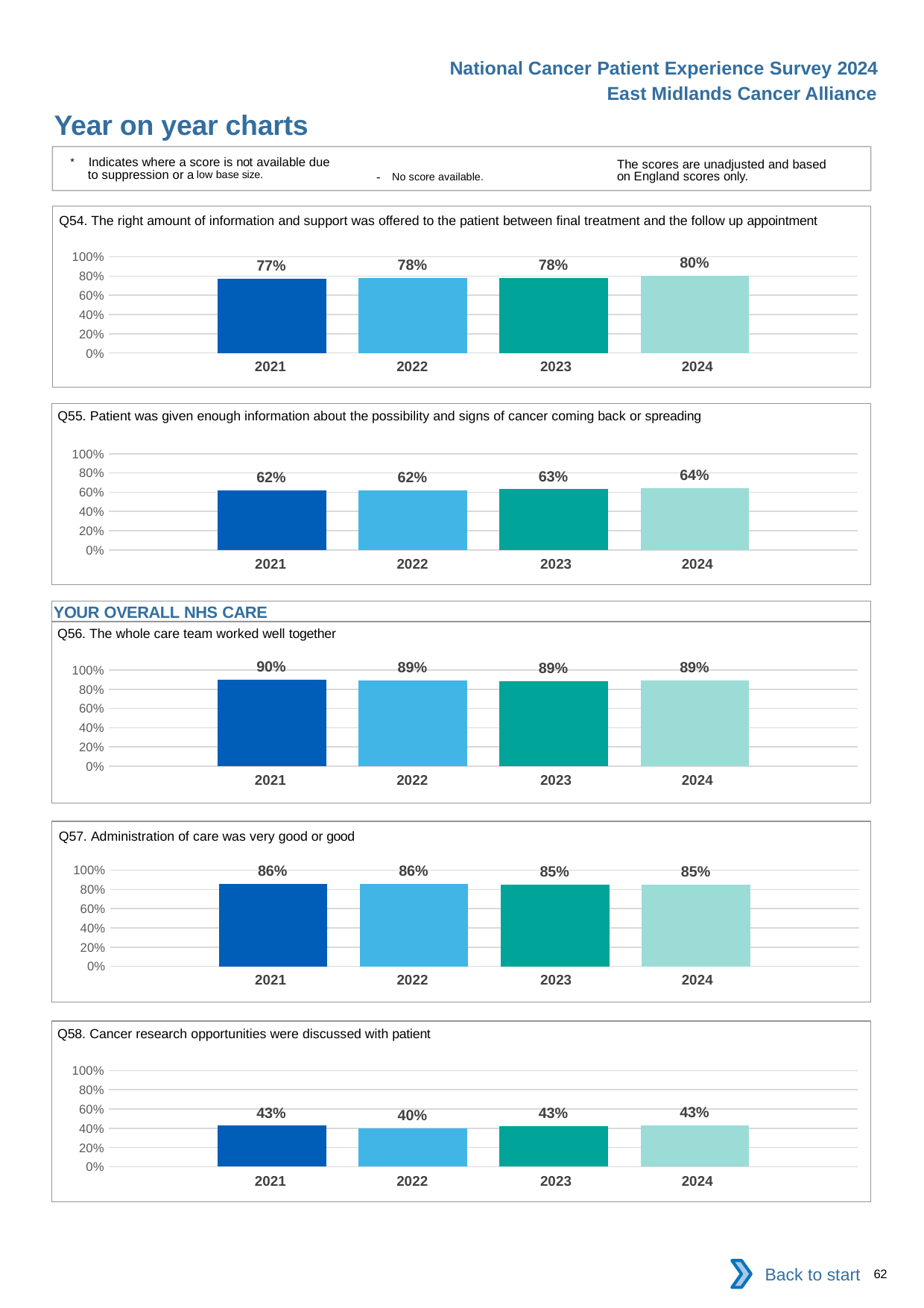

National Cancer Patient Experience Survey 2024
East Midlands Cancer Alliance
Year on year charts

*  Indicates where a score is not available due to suppression or a low base size.
The scores are unadjusted and based on England scores only.
- No score available.
Q54. The right amount of information and support was offered to the patient between final treatment and the follow up appointment

### Chart

| Category | 2021 | 2022 | 2023 | 2024 |
|---|---|---|---|---|
| Category 1 | 0.7713486 | 0.7762664 | 0.7800718 | 0.8022079 |
| 2021 | 2022 | 2023 | 2024 |
| --- | --- | --- | --- |
Q55. Patient was given enough information about the possibility and signs of cancer coming back or spreading

### Chart

| Category | 2021 | 2022 | 2023 | 2024 |
|---|---|---|---|---|
| Category 1 | 0.6225649 | 0.6178928 | 0.6306717 | 0.6448241 |
| 2021 | 2022 | 2023 | 2024 |
| --- | --- | --- | --- |
YOUR OVERALL NHS CARE
Q56. The whole care team worked well together

### Chart

| Category | 2021 | 2022 | 2023 | 2024 |
|---|---|---|---|---|
| Category 1 | 0.8986472 | 0.8914452 | 0.8863109 | 0.8912495 |
| 2021 | 2022 | 2023 | 2024 |
| --- | --- | --- | --- |
Q57. Administration of care was very good or good

### Chart

| Category | 2021 | 2022 | 2023 | 2024 |
|---|---|---|---|---|
| Category 1 | 0.8600602 | 0.8552124 | 0.8521739 | 0.8509954 |
| 2021 | 2022 | 2023 | 2024 |
| --- | --- | --- | --- |
Q58. Cancer research opportunities were discussed with patient

### Chart

| Category | 2021 | 2022 | 2023 | 2024 |
|---|---|---|---|---|
| Category 1 | 0.4260289 | 0.4012436 | 0.4251393 | 0.4305698 |
| 2021 | 2022 | 2023 | 2024 |
| --- | --- | --- | --- |
Back to start

62